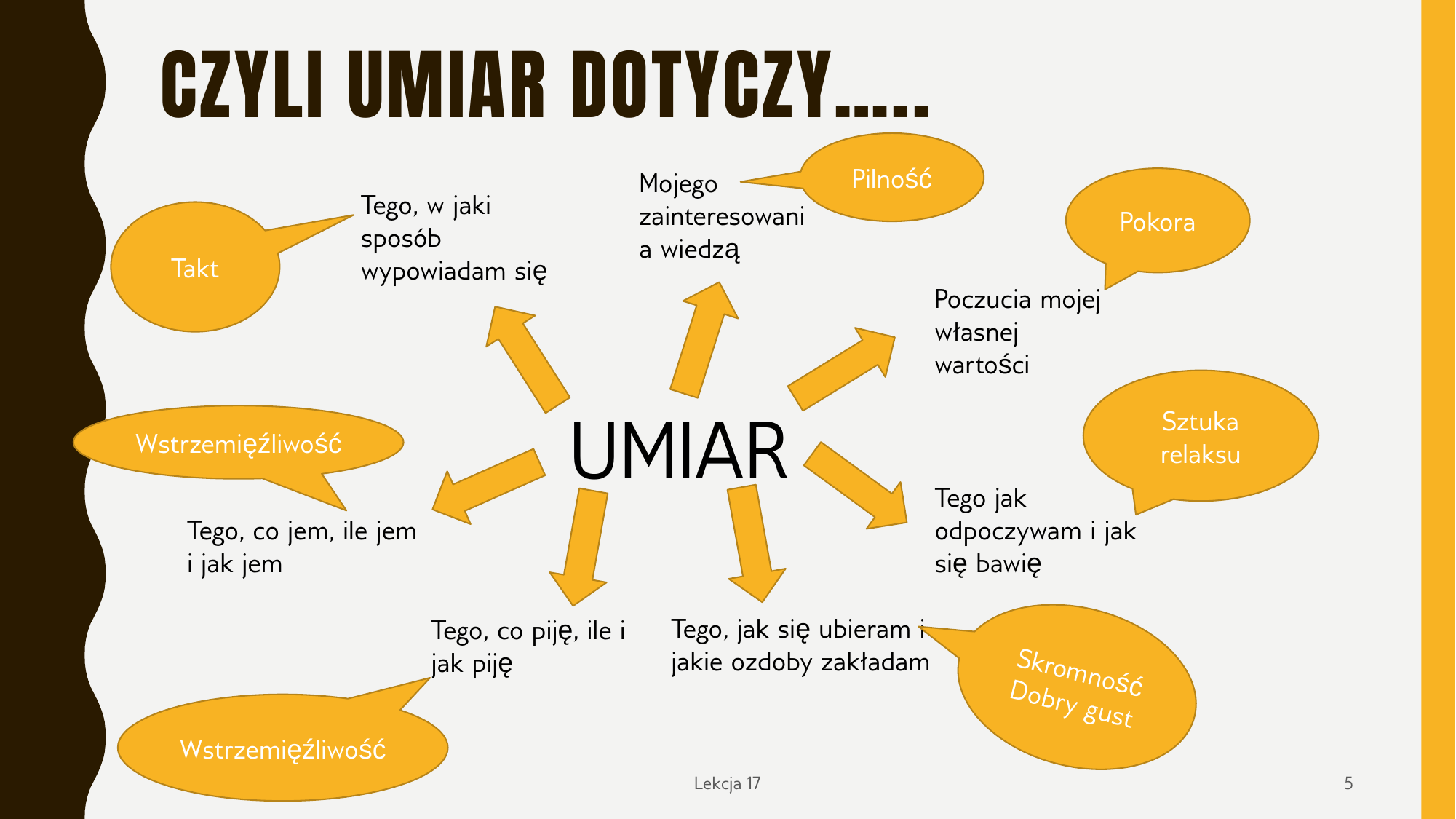

# Czyli Umiar dotyczy…..
Pilność
Mojego zainteresowania wiedzą
Pokora
Tego, w jaki sposób wypowiadam się
Takt
Poczucia mojej własnej wartości

Sztuka relaksu
umiar
Wstrzemięźliwość

Tego jak odpoczywam i jak się bawię

Tego, co jem, ile jem i jak jem
Tego, jak się ubieram i jakie ozdoby zakładam
Tego, co piję, ile i jak piję
Skromność
Dobry gust
Wstrzemięźliwość
Lekcja 17
5